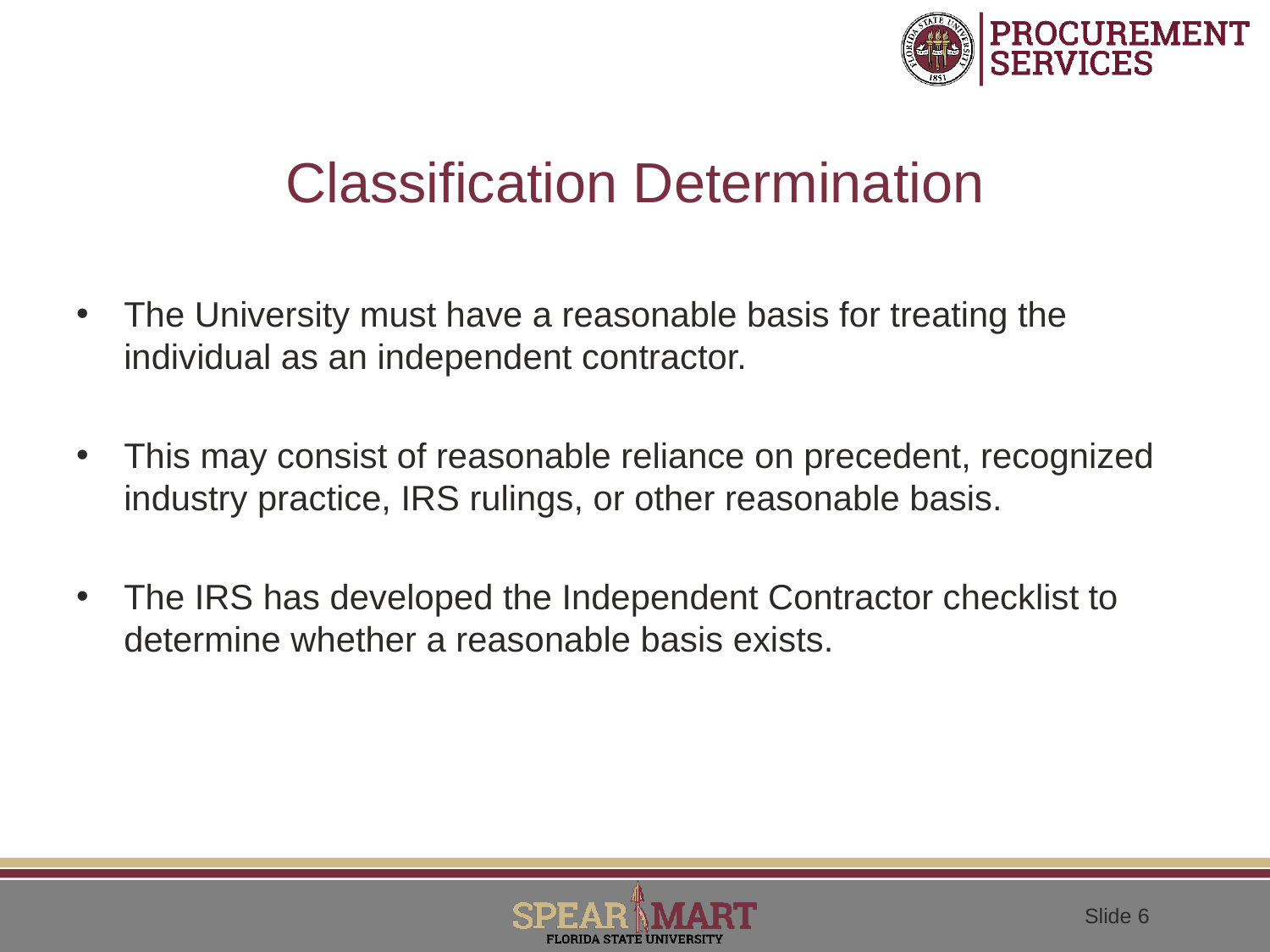

# Classification Determination
The University must have a reasonable basis for treating the individual as an independent contractor.

This may consist of reasonable reliance on precedent, recognized industry practice, IRS rulings, or other reasonable basis.

The IRS has developed the Independent Contractor checklist to determine whether a reasonable basis exists.